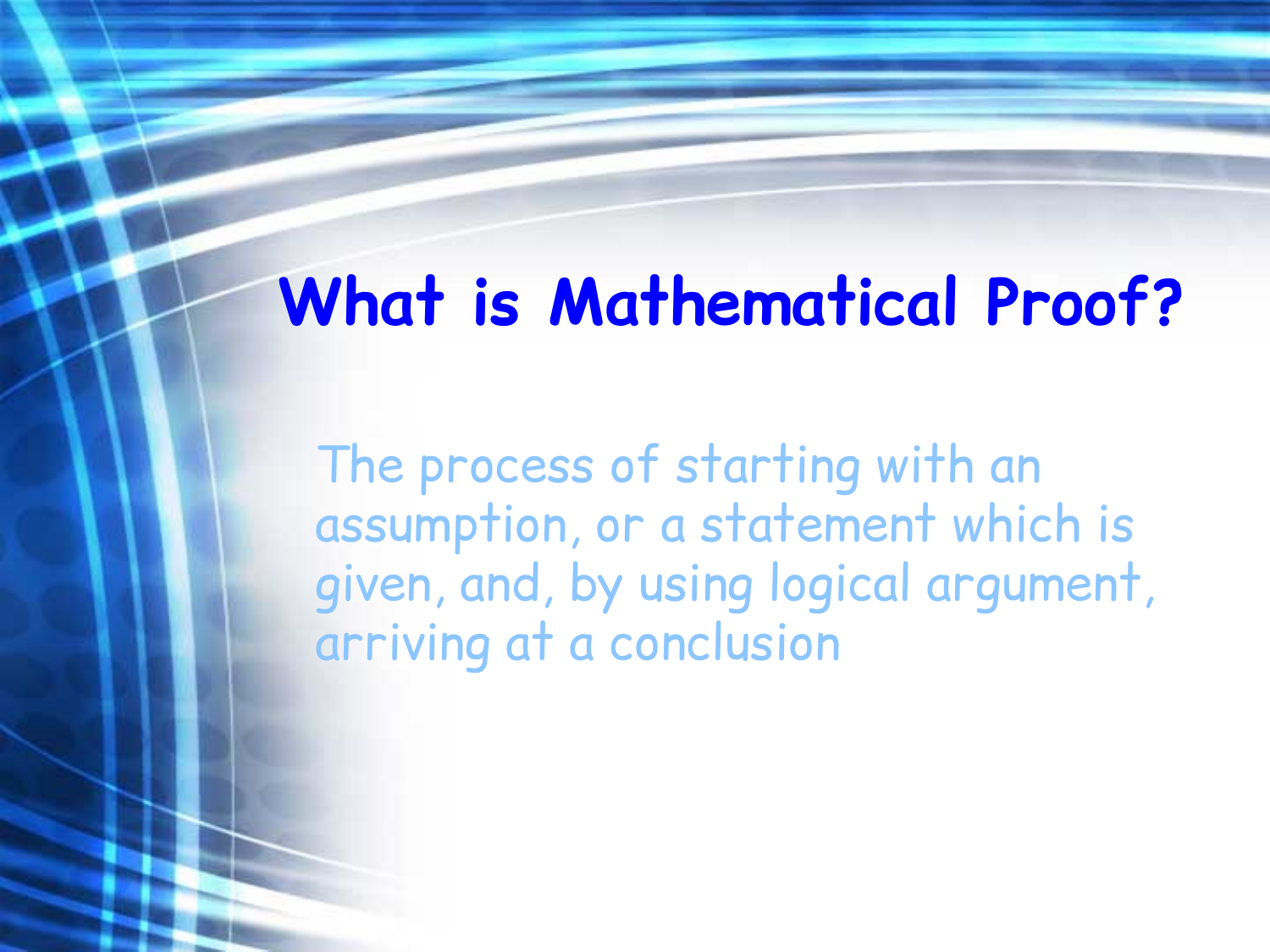

# What is Mathematical Proof?
	The process of starting with an assumption, or a statement which is given, and, by using logical argument, arriving at a conclusion